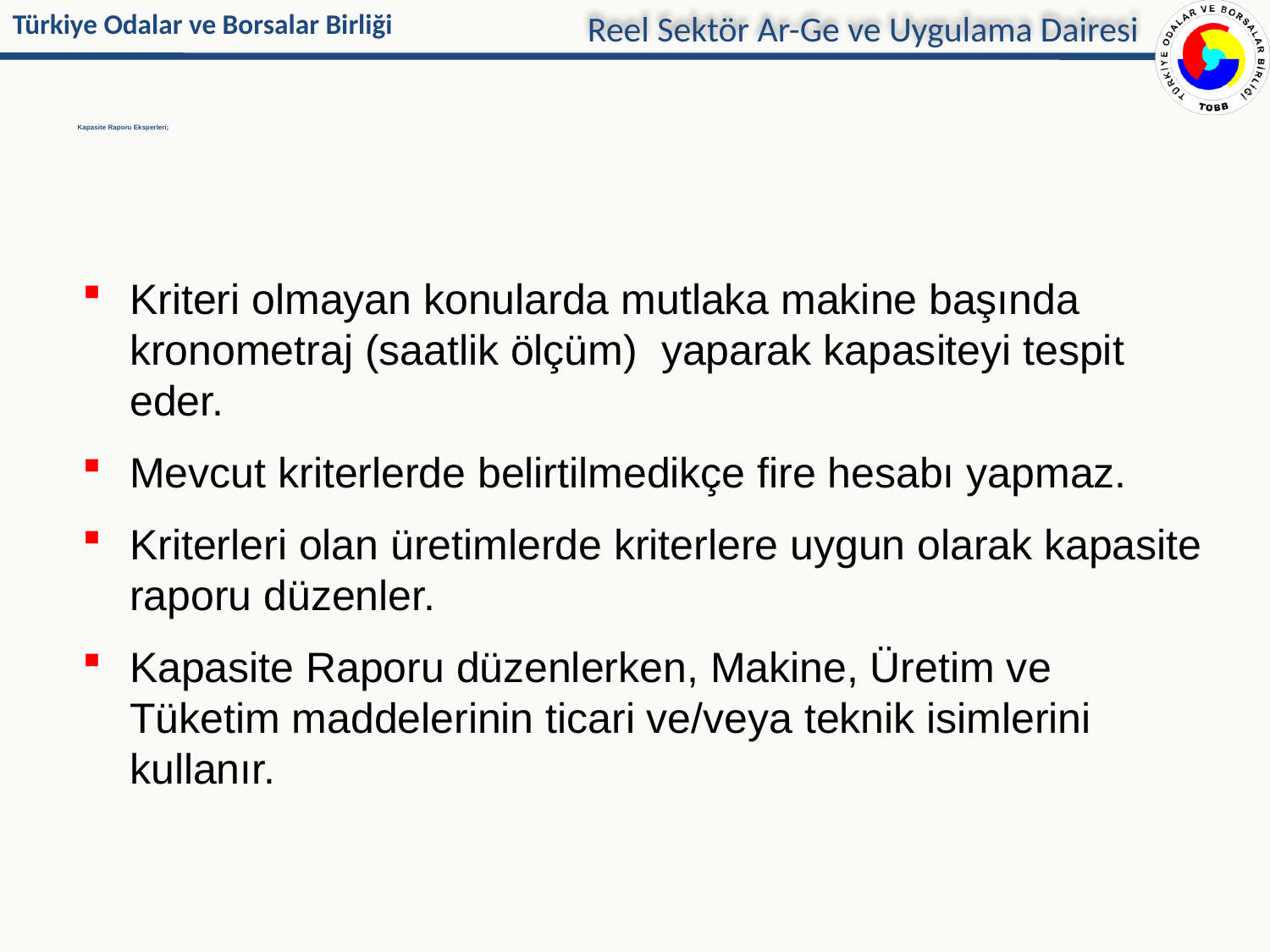

Reel Sektör Ar-Ge ve Uygulama Dairesi
# Kapasite Raporu Eksperleri;

Kriteri olmayan konularda mutlaka makine başında kronometraj (saatlik ölçüm)  yaparak kapasiteyi tespit eder.
Mevcut kriterlerde belirtilmedikçe fire hesabı yapmaz.
Kriterleri olan üretimlerde kriterlere uygun olarak kapasite raporu düzenler.
Kapasite Raporu düzenlerken, Makine, Üretim ve Tüketim maddelerinin ticari ve/veya teknik isimlerini kullanır.